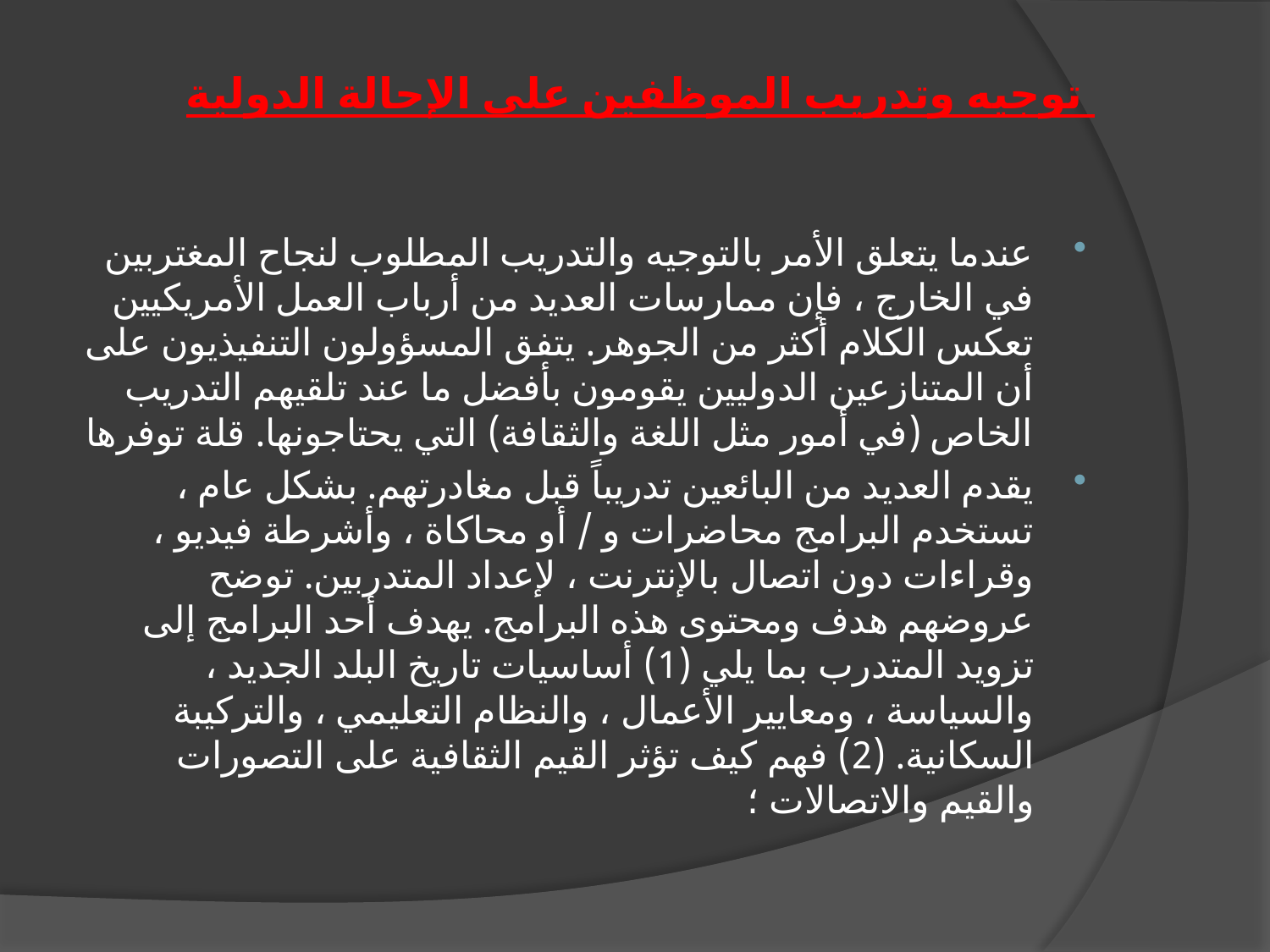

# توجيه وتدريب الموظفين على الإحالة الدولية
عندما يتعلق الأمر بالتوجيه والتدريب المطلوب لنجاح المغتربين في الخارج ، فإن ممارسات العديد من أرباب العمل الأمريكيين تعكس الكلام أكثر من الجوهر. يتفق المسؤولون التنفيذيون على أن المتنازعين الدوليين يقومون بأفضل ما عند تلقيهم التدريب الخاص (في أمور مثل اللغة والثقافة) التي يحتاجونها. قلة توفرها
يقدم العديد من البائعين تدريباً قبل مغادرتهم. بشكل عام ، تستخدم البرامج محاضرات و / أو محاكاة ، وأشرطة فيديو ، وقراءات دون اتصال بالإنترنت ، لإعداد المتدربين. توضح عروضهم هدف ومحتوى هذه البرامج. يهدف أحد البرامج إلى تزويد المتدرب بما يلي (1) أساسيات تاريخ البلد الجديد ، والسياسة ، ومعايير الأعمال ، والنظام التعليمي ، والتركيبة السكانية. (2) فهم كيف تؤثر القيم الثقافية على التصورات والقيم والاتصالات ؛